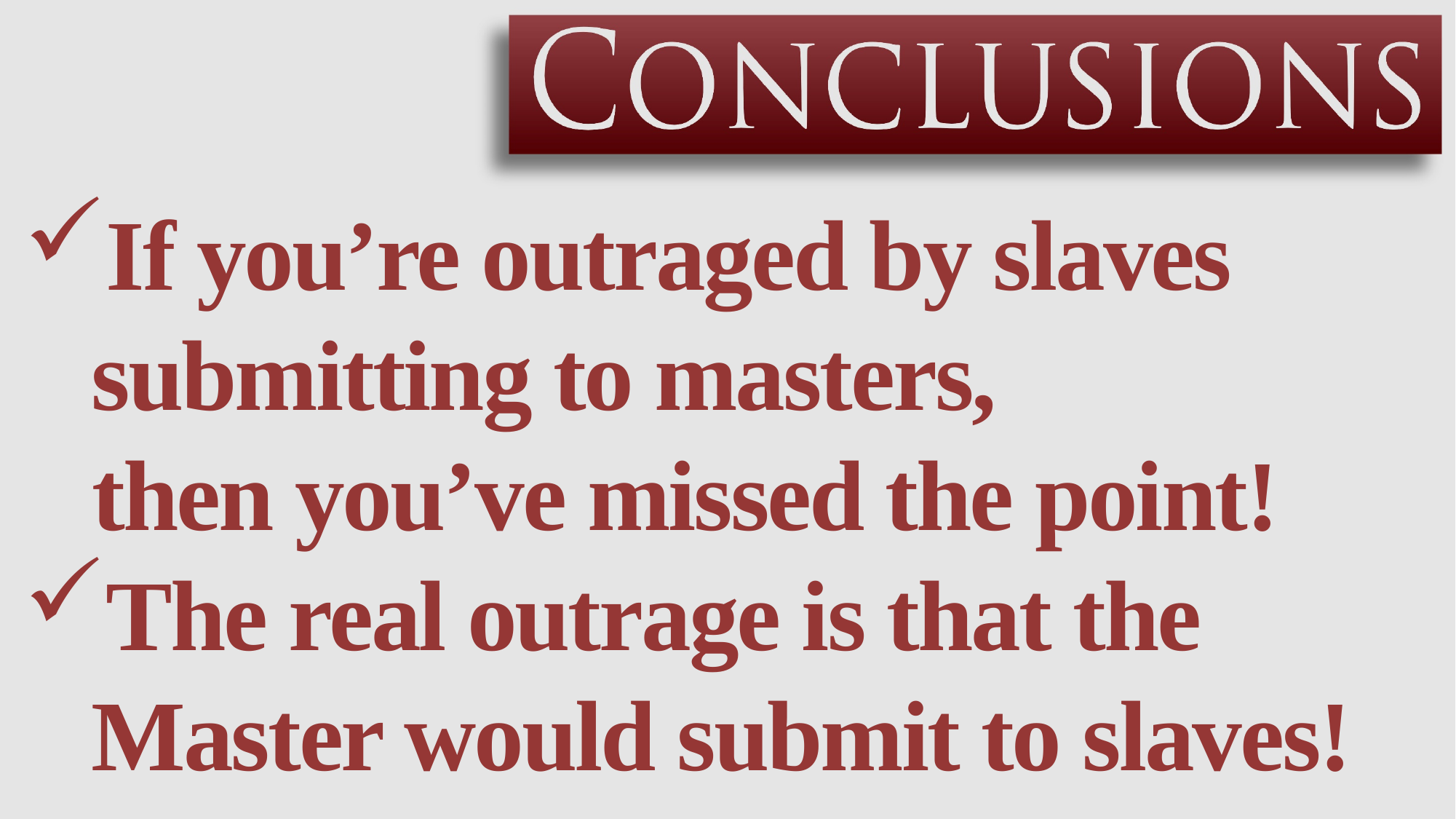

If you’re outraged by slaves submitting to masters,
then you’ve missed the point!
The real outrage is that the Master would submit to slaves!